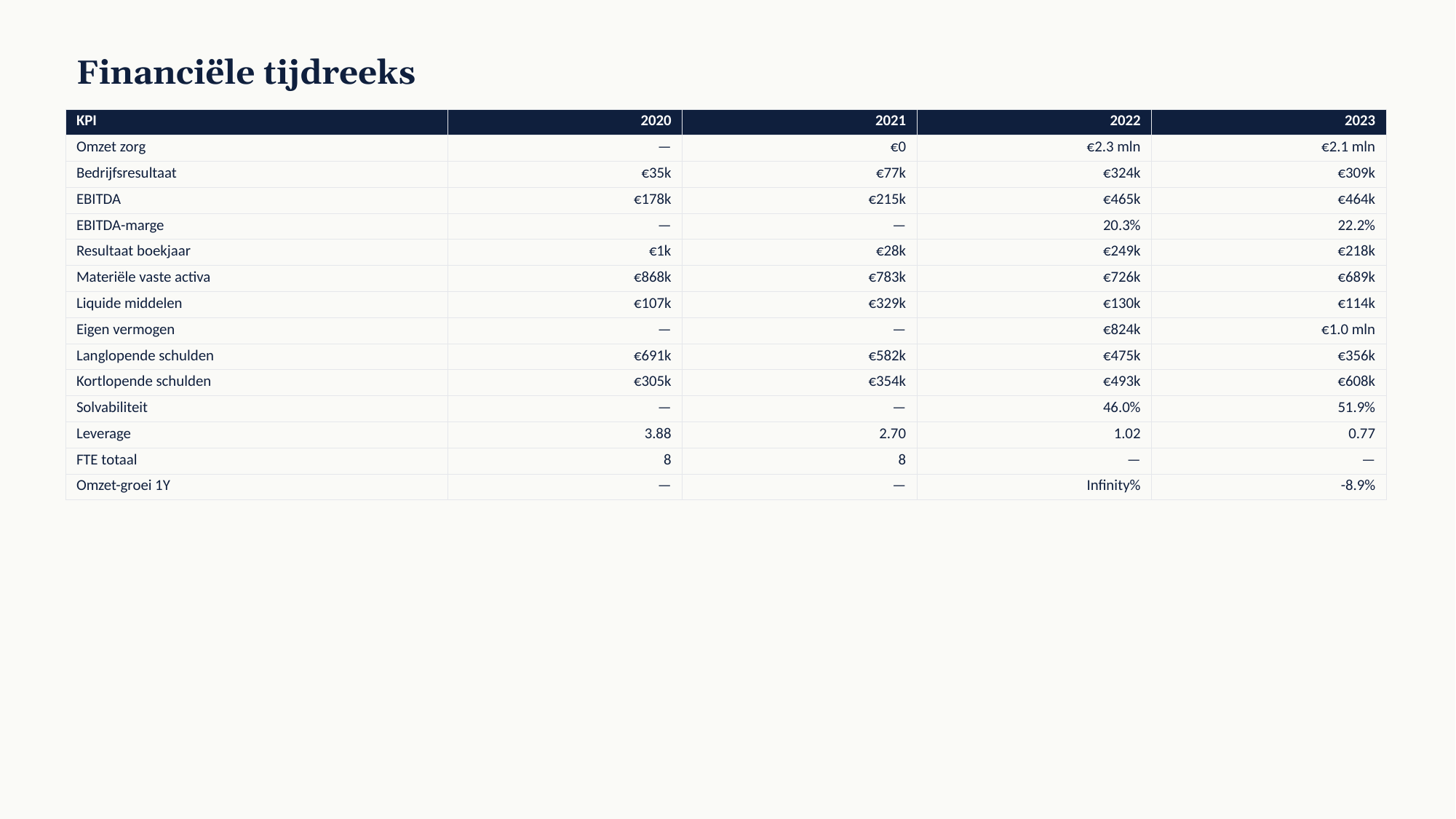

Financiële tijdreeks
| KPI | 2020 | 2021 | 2022 | 2023 |
| --- | --- | --- | --- | --- |
| Omzet zorg | — | €0 | €2.3 mln | €2.1 mln |
| Bedrijfsresultaat | €35k | €77k | €324k | €309k |
| EBITDA | €178k | €215k | €465k | €464k |
| EBITDA-marge | — | — | 20.3% | 22.2% |
| Resultaat boekjaar | €1k | €28k | €249k | €218k |
| Materiële vaste activa | €868k | €783k | €726k | €689k |
| Liquide middelen | €107k | €329k | €130k | €114k |
| Eigen vermogen | — | — | €824k | €1.0 mln |
| Langlopende schulden | €691k | €582k | €475k | €356k |
| Kortlopende schulden | €305k | €354k | €493k | €608k |
| Solvabiliteit | — | — | 46.0% | 51.9% |
| Leverage | 3.88 | 2.70 | 1.02 | 0.77 |
| FTE totaal | 8 | 8 | — | — |
| Omzet-groei 1Y | — | — | Infinity% | -8.9% |